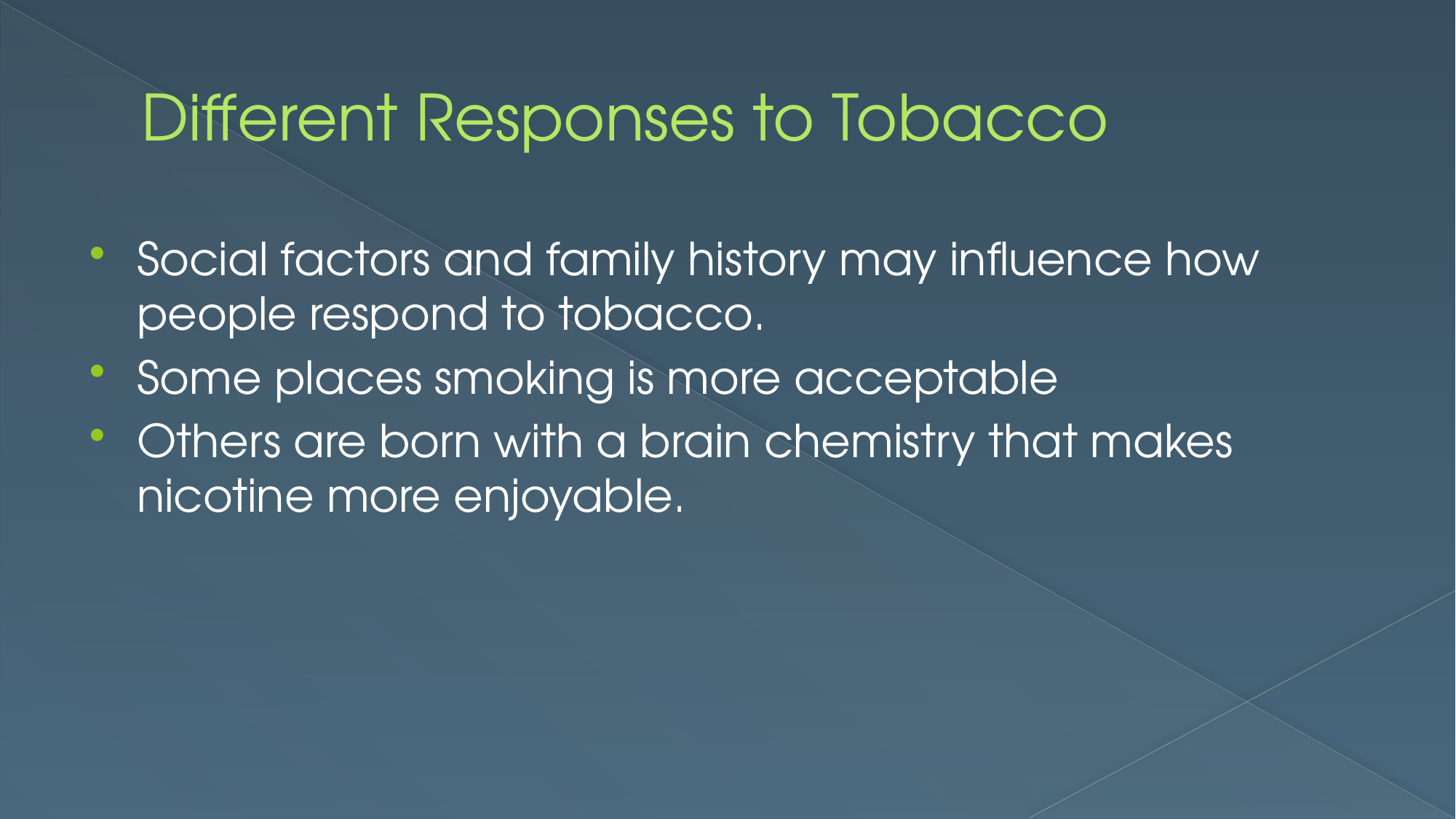

# Different Responses to Tobacco
Social factors and family history may influence how people respond to tobacco.
Some places smoking is more acceptable
Others are born with a brain chemistry that makes nicotine more enjoyable.